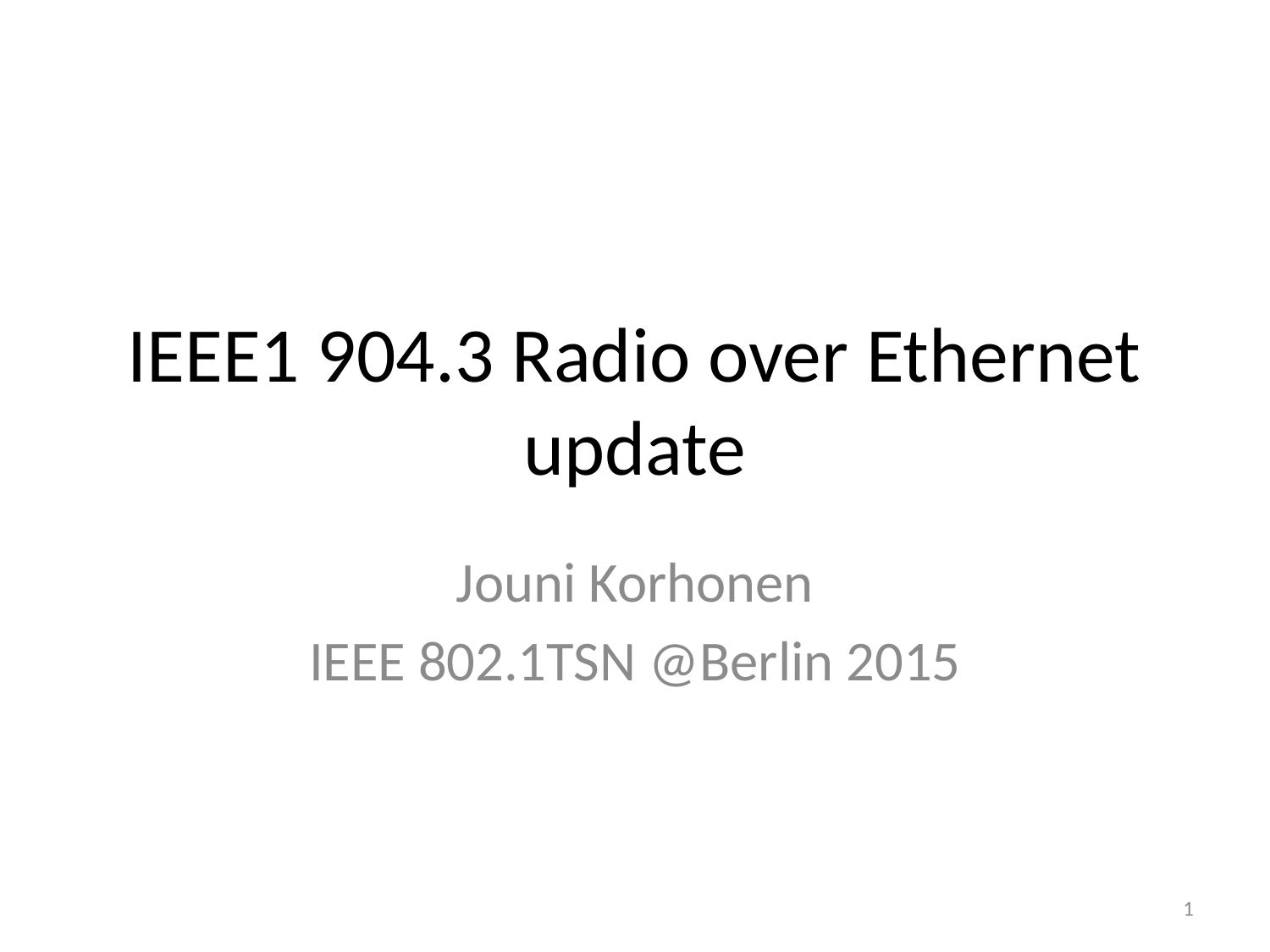

# IEEE1 904.3 Radio over Ethernet update
Jouni Korhonen
IEEE 802.1TSN @Berlin 2015
1